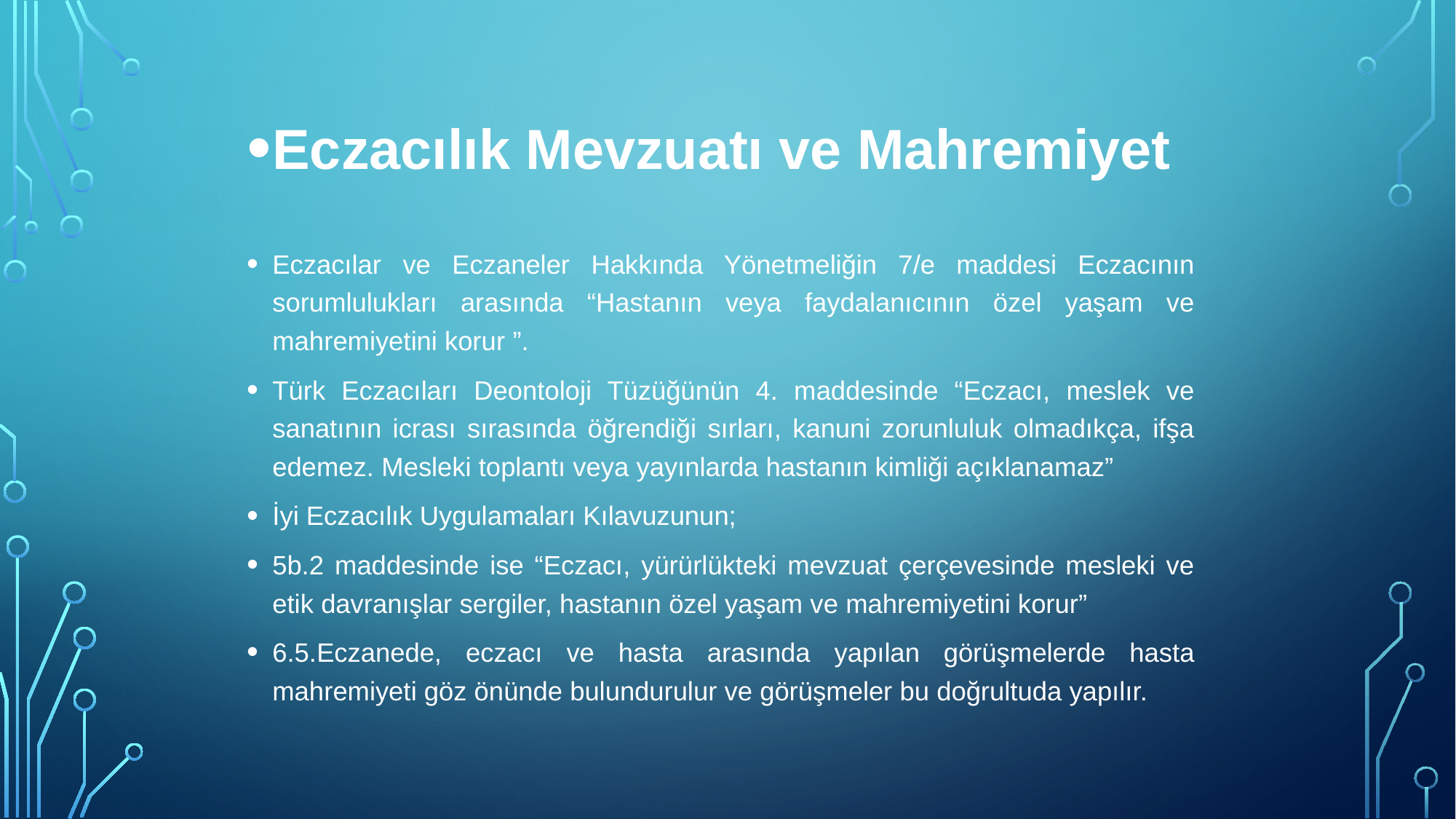

Eczacılık Mevzuatı ve Mahremiyet

Eczacılar ve Eczaneler Hakkında Yönetmeliğin 7/e maddesi Eczacının sorumlulukları arasında “Hastanın veya faydalanıcının özel yaşam ve mahremiyetini korur ”.
Türk Eczacıları Deontoloji Tüzüğünün 4. maddesinde “Eczacı, meslek ve sanatının icrası sırasında öğrendiği sırları, kanuni zorunluluk olmadıkça, ifşa edemez. Mesleki toplantı veya yayınlarda hastanın kimliği açıklanamaz”
İyi Eczacılık Uygulamaları Kılavuzunun;
5b.2 maddesinde ise “Eczacı, yürürlükteki mevzuat çerçevesinde mesleki ve etik davranışlar sergiler, hastanın özel yaşam ve mahremiyetini korur”
6.5.Eczanede, eczacı ve hasta arasında yapılan görüşmelerde hasta mahremiyeti göz önünde bulundurulur ve görüşmeler bu doğrultuda yapılır.